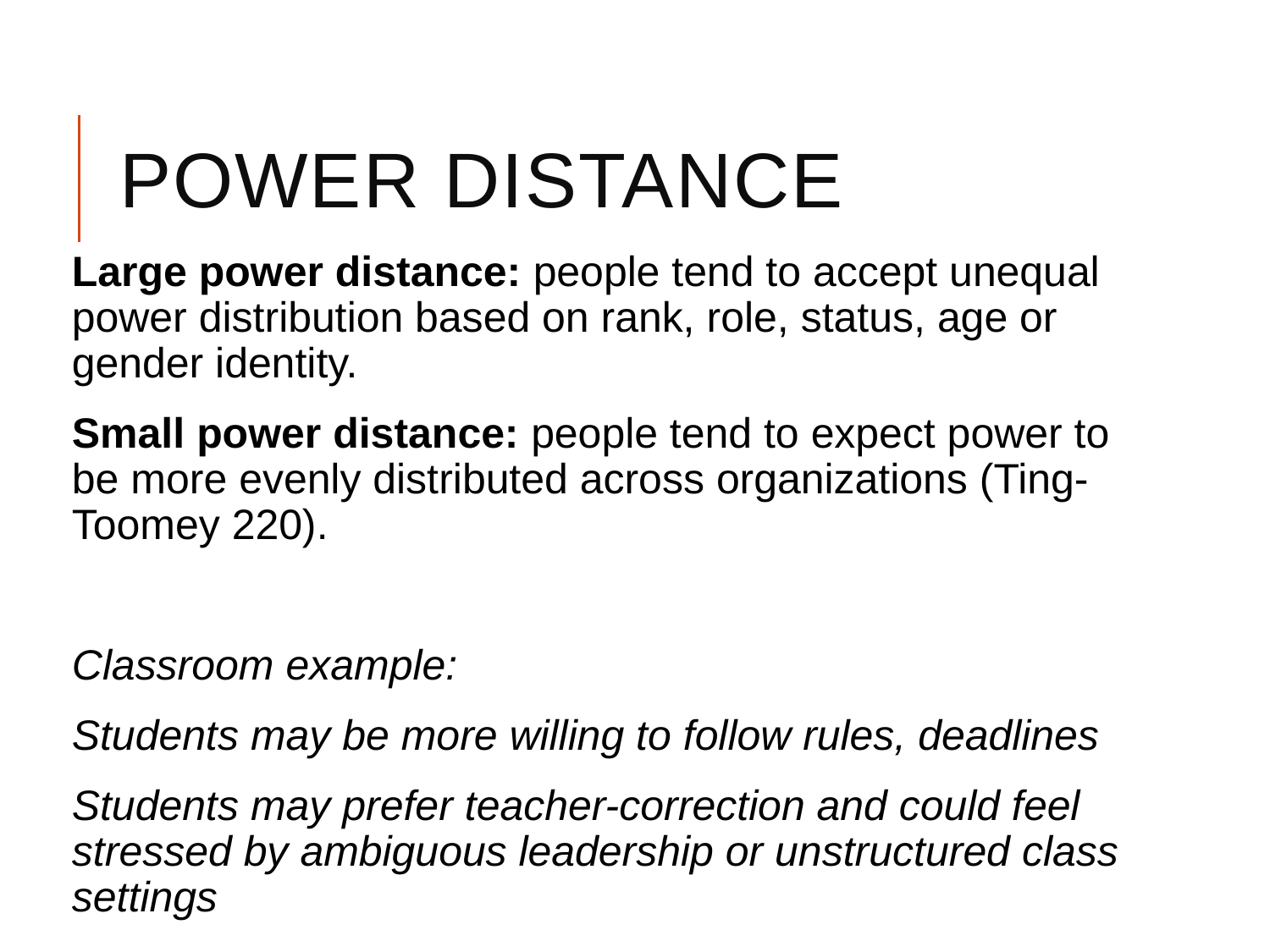

# Power Distance
Large power distance: people tend to accept unequal power distribution based on rank, role, status, age or gender identity.
Small power distance: people tend to expect power to be more evenly distributed across organizations (Ting-Toomey 220).

Classroom example:
Students may be more willing to follow rules, deadlines
Students may prefer teacher-correction and could feel stressed by ambiguous leadership or unstructured class settings